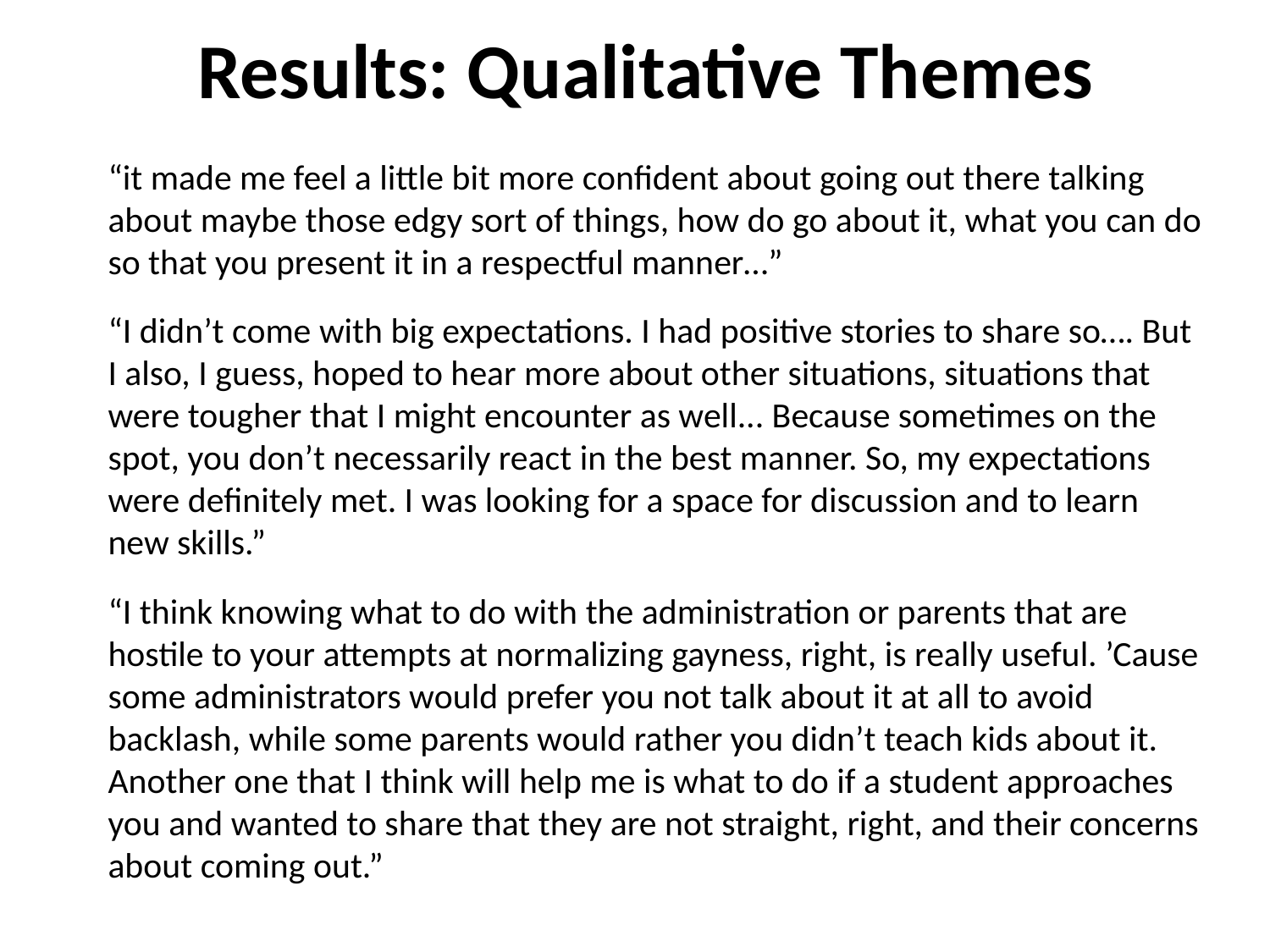

# Results: Qualitative Themes
“it made me feel a little bit more confident about going out there talking about maybe those edgy sort of things, how do go about it, what you can do so that you present it in a respectful manner…”

“I didn’t come with big expectations. I had positive stories to share so…. But I also, I guess, hoped to hear more about other situations, situations that were tougher that I might encounter as well... Because sometimes on the spot, you don’t necessarily react in the best manner. So, my expectations were definitely met. I was looking for a space for discussion and to learn new skills.”

“I think knowing what to do with the administration or parents that are hostile to your attempts at normalizing gayness, right, is really useful. ’Cause some administrators would prefer you not talk about it at all to avoid backlash, while some parents would rather you didn’t teach kids about it. Another one that I think will help me is what to do if a student approaches you and wanted to share that they are not straight, right, and their concerns about coming out.”